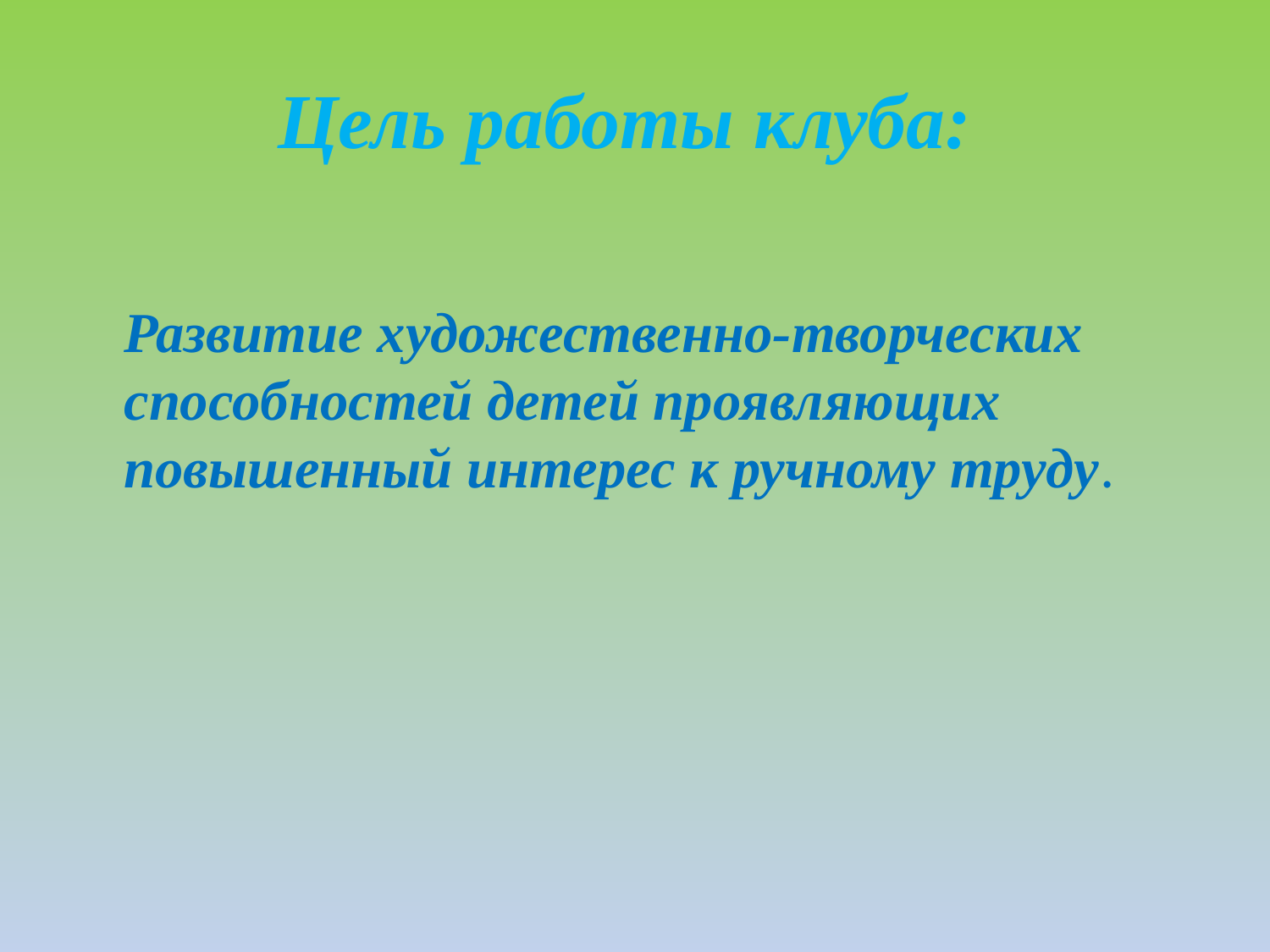

# Цель работы клуба:
Развитие художественно-творческих способностей детей проявляющих повышенный интерес к ручному труду.